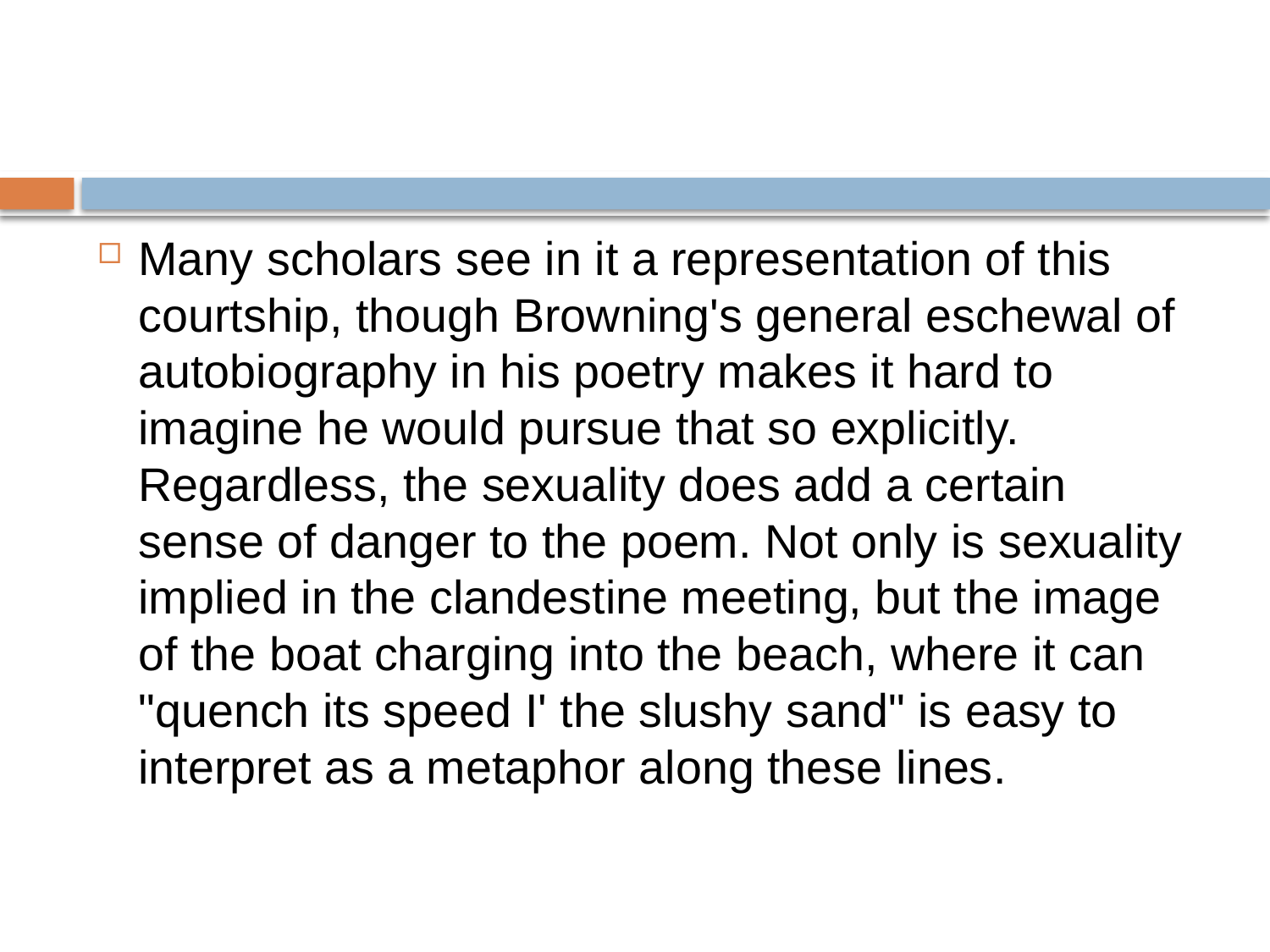

Many scholars see in it a representation of this courtship, though Browning's general eschewal of autobiography in his poetry makes it hard to imagine he would pursue that so explicitly. Regardless, the sexuality does add a certain sense of danger to the poem. Not only is sexuality implied in the clandestine meeting, but the image of the boat charging into the beach, where it can "quench its speed I' the slushy sand" is easy to interpret as a metaphor along these lines.